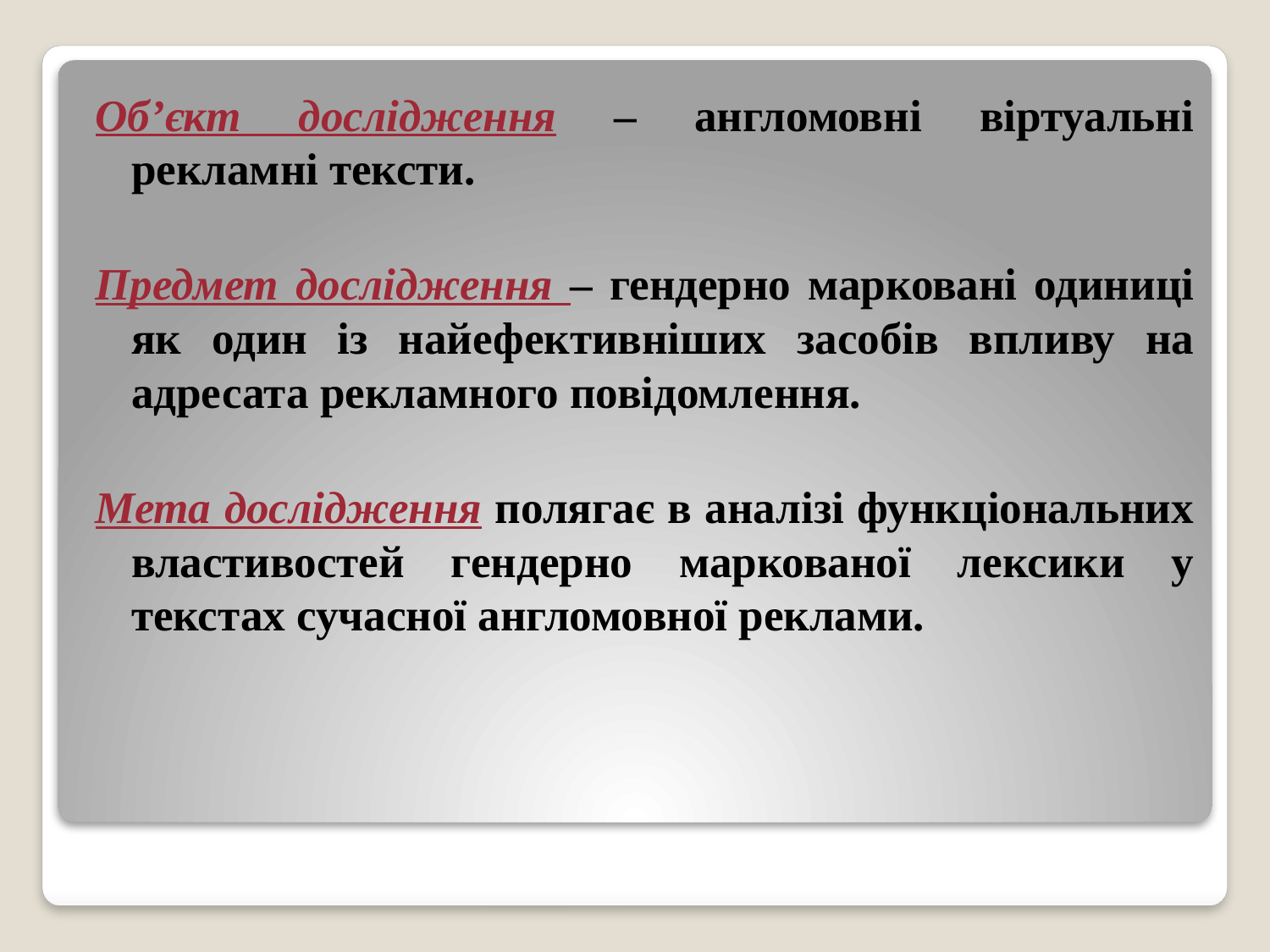

Об’єкт дослідження – англомовні віртуальні рекламні тексти.

Предмет дослідження – гендерно марковані одиниці як один із найефективніших засобів впливу на адресата рекламного повідомлення.

Мета дослідження полягає в аналізі функціональних властивостей гендерно маркованої лексики у текстах сучасної англомовної реклами.